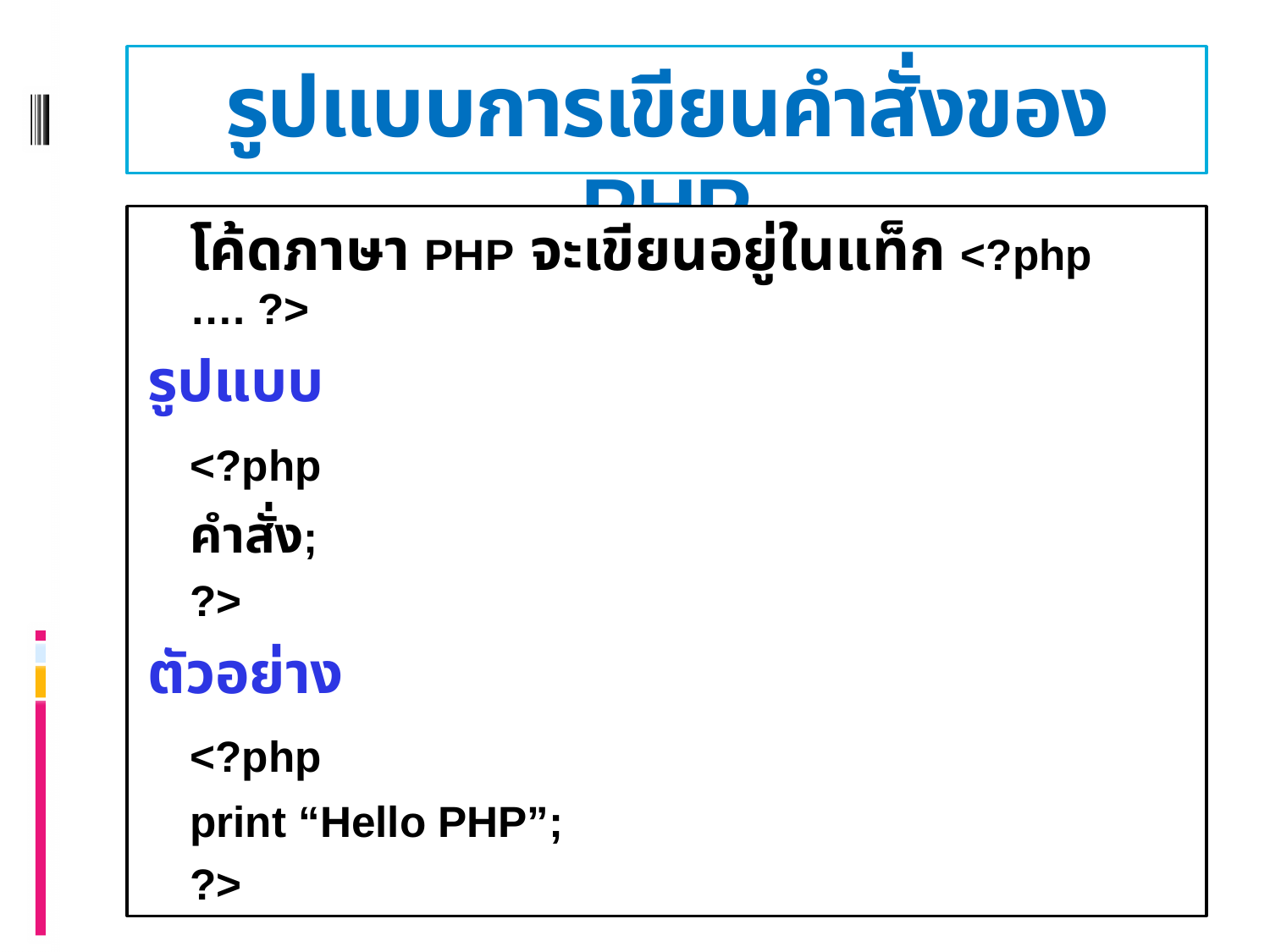

# รูปแบบการเขียนคำสั่งของ PHP
		โค้ดภาษา PHP จะเขียนอยู่ในแท็ก <?php …. ?>
รูปแบบ
	<?php
			คำสั่ง;
	?>
ตัวอย่าง
		<?php
			print “Hello PHP”;
		?>